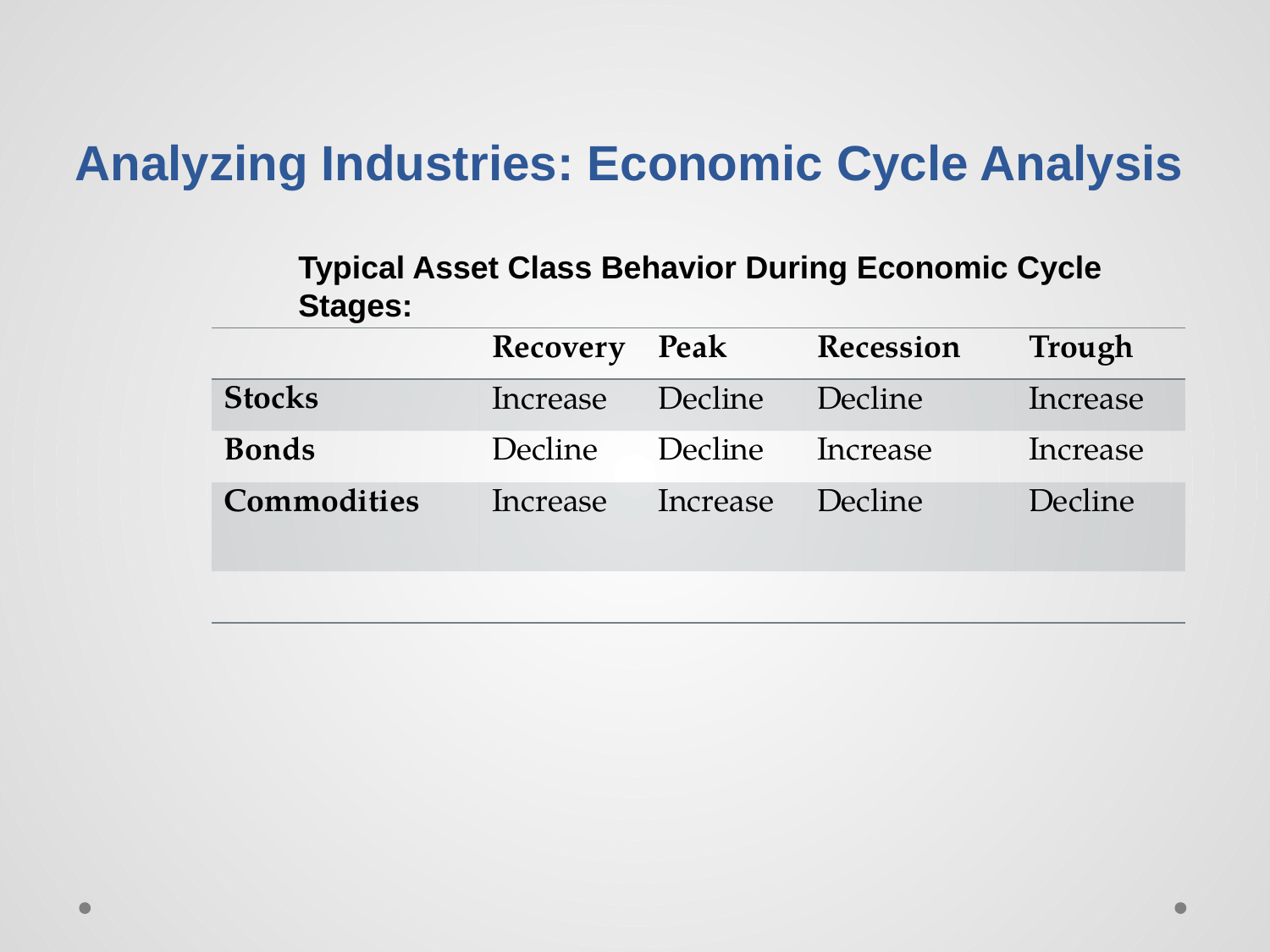

# Analyzing Industries: Economic Cycle Analysis
Typical Asset Class Behavior During Economic Cycle Stages:
|  | Recovery | Peak | Recession | Trough |
| --- | --- | --- | --- | --- |
| Stocks | Increase | Decline | Decline | Increase |
| Bonds | Decline | Decline | Increase | Increase |
| Commodities | Increase | Increase | Decline | Decline |
|  |  |  |  |  |